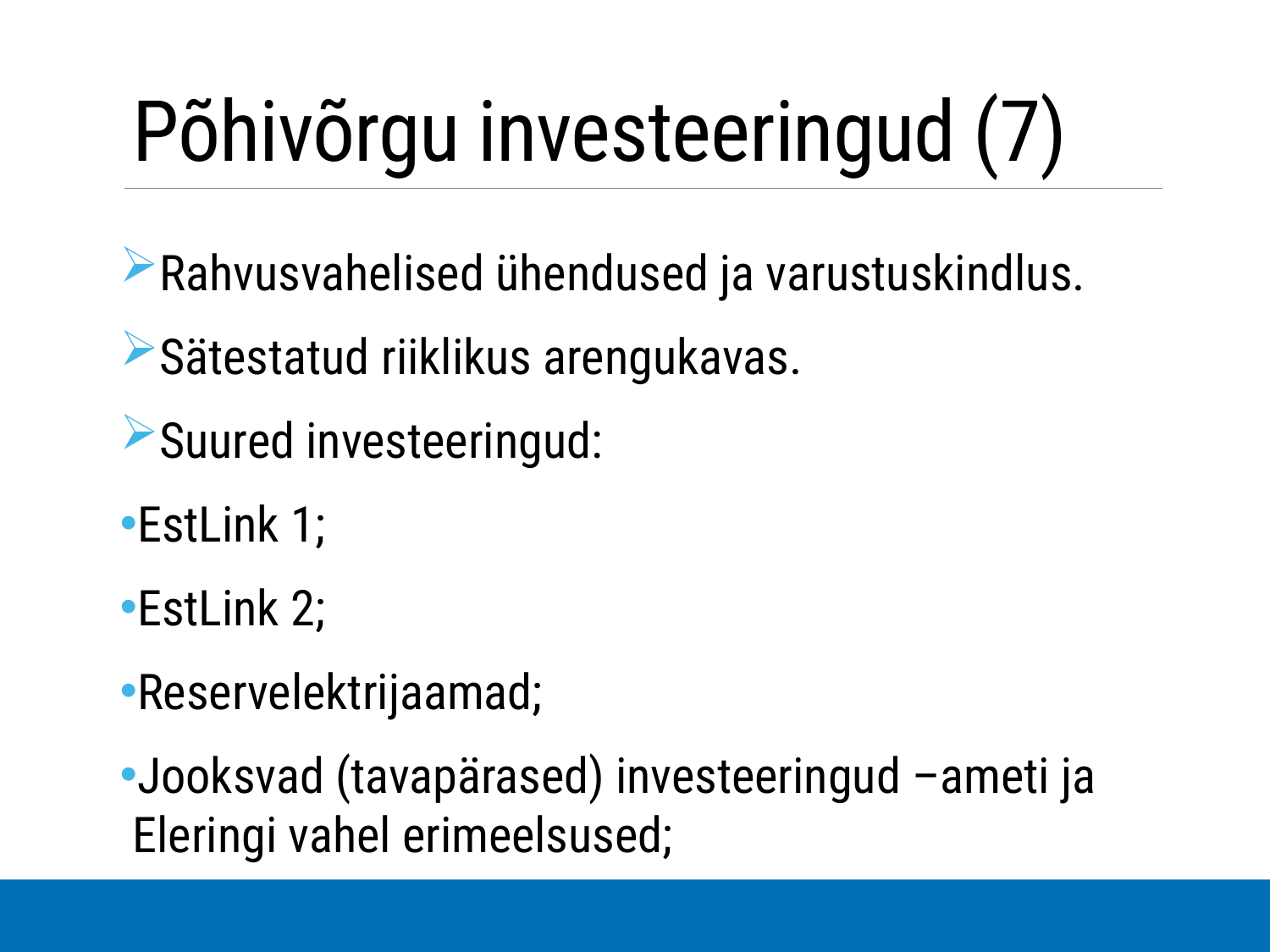

# Põhivõrgu investeeringud (7)
Rahvusvahelised ühendused ja varustuskindlus.
Sätestatud riiklikus arengukavas.
Suured investeeringud:
EstLink 1;
EstLink 2;
Reservelektrijaamad;
Jooksvad (tavapärased) investeeringud –ameti ja Eleringi vahel erimeelsused;